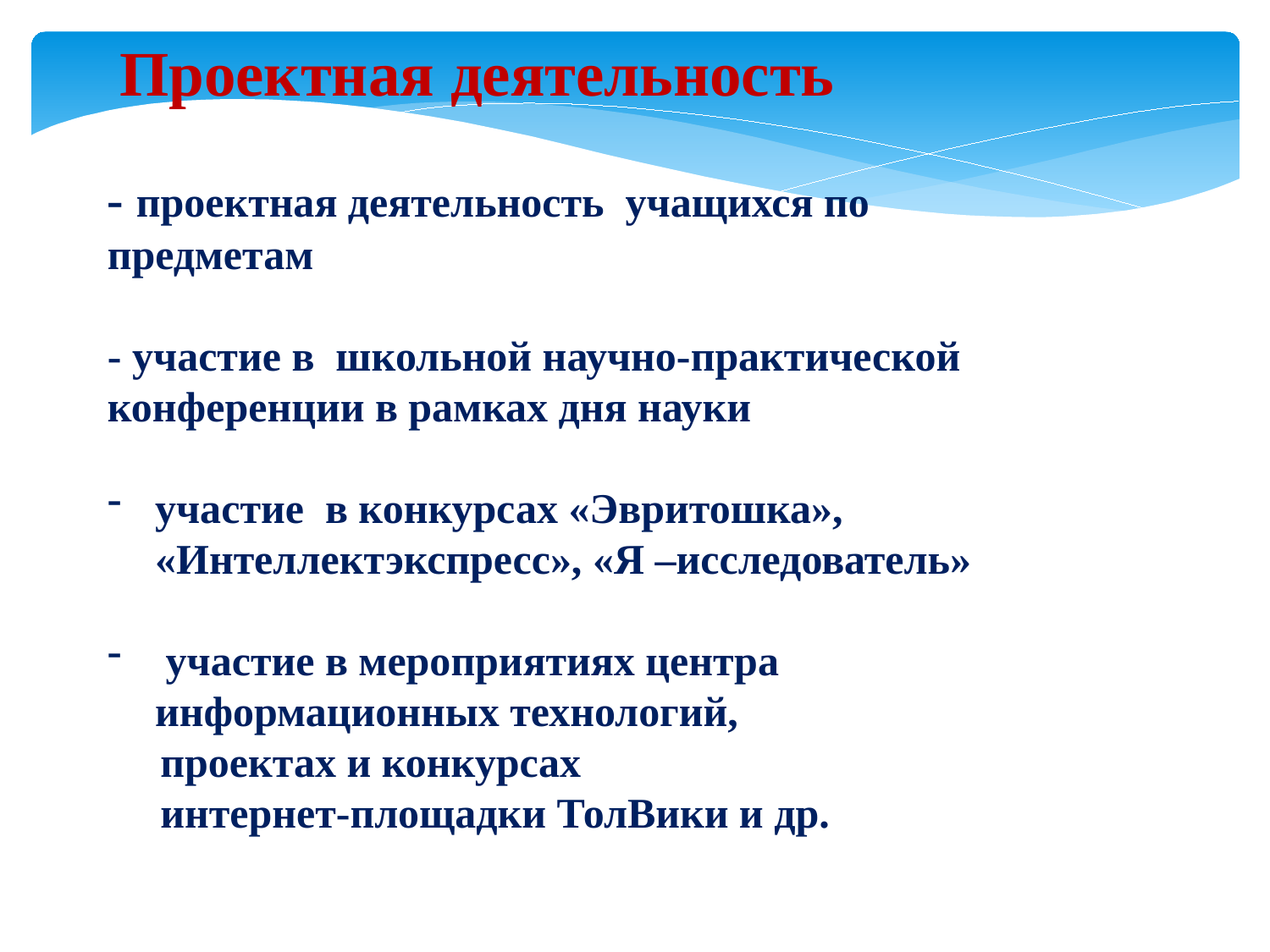

Проектная деятельность
- проектная деятельность  учащихся по предметам
- участие в  школьной научно-практической конференции в рамках дня науки

участие  в конкурсах «Эвритошка»,  «Интеллектэкспресс», «Я –исследователь»

 участие в мероприятиях центра информационных технологий,
     проектах и конкурсах
     интернет-площадки ТолВики и др.